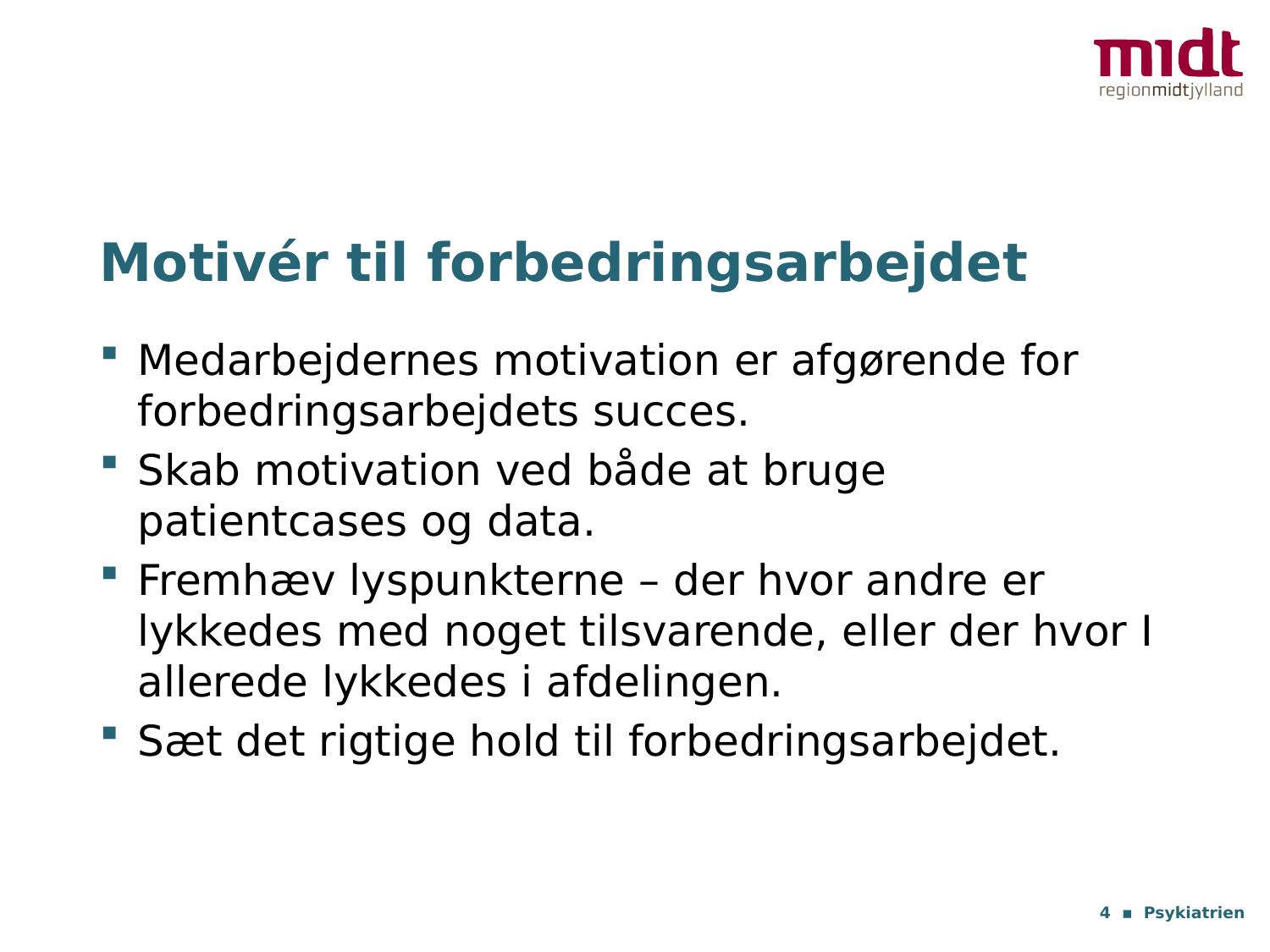

# Motivér til forbedringsarbejdet
Medarbejdernes motivation er afgørende for forbedringsarbejdets succes.
Skab motivation ved både at bruge patientcases og data.
Fremhæv lyspunkterne – der hvor andre er lykkedes med noget tilsvarende, eller der hvor I allerede lykkedes i afdelingen.
Sæt det rigtige hold til forbedringsarbejdet.

4  ▪  Psykiatrien